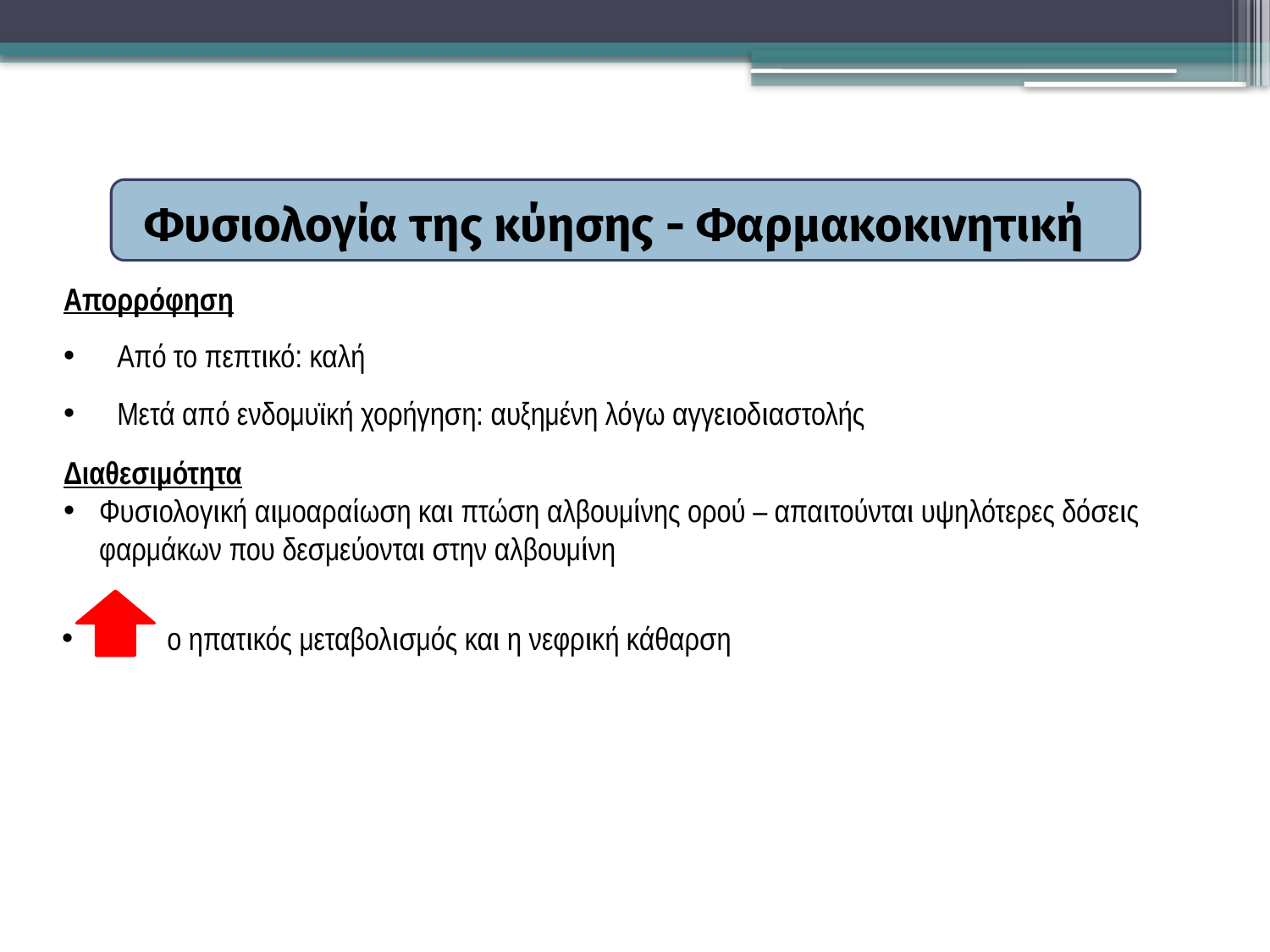

Φυσιολογία της κύησης - Φαρμακοκινητική
Απορρόφηση
Από το πεπτικό: καλή
Μετά από ενδομυϊκή χορήγηση: αυξημένη λόγω αγγειοδιαστολής
Διαθεσιμότητα
Φυσιολογική αιμοαραίωση και πτώση αλβουμίνης ορού – απαιτούνται υψηλότερες δόσεις φαρμάκων που δεσμεύονται στην αλβουμίνη
        ο ηπατικός μεταβολισμός και η νεφρική κάθαρση